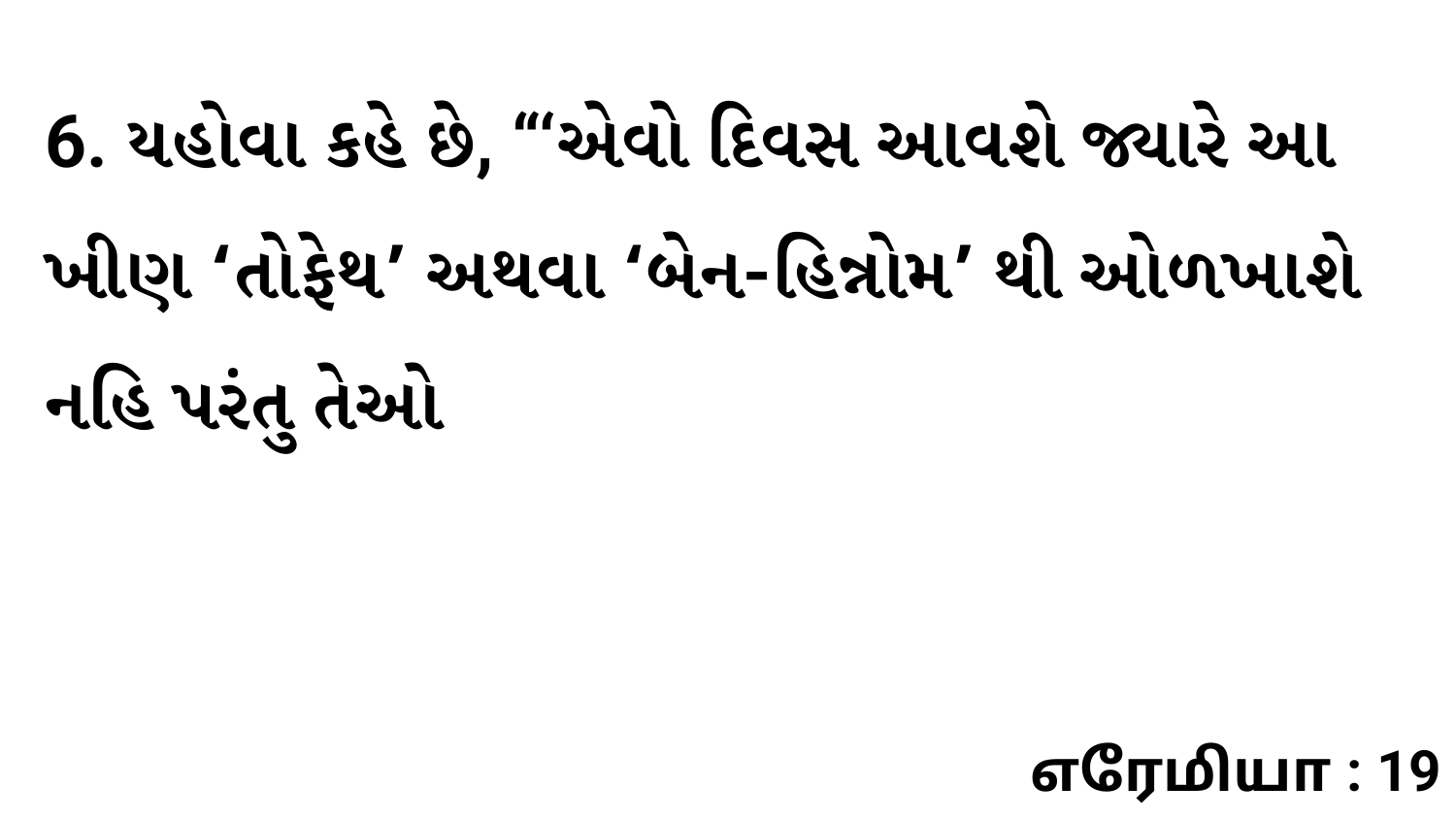

6. યહોવા કહે છે, “‘એવો દિવસ આવશે જ્યારે આ ખીણ ‘તોફેથ’ અથવા ‘બેન-હિન્નોમ’ થી ઓળખાશે નહિ પરંતુ તેઓ
எரேமியா : 19